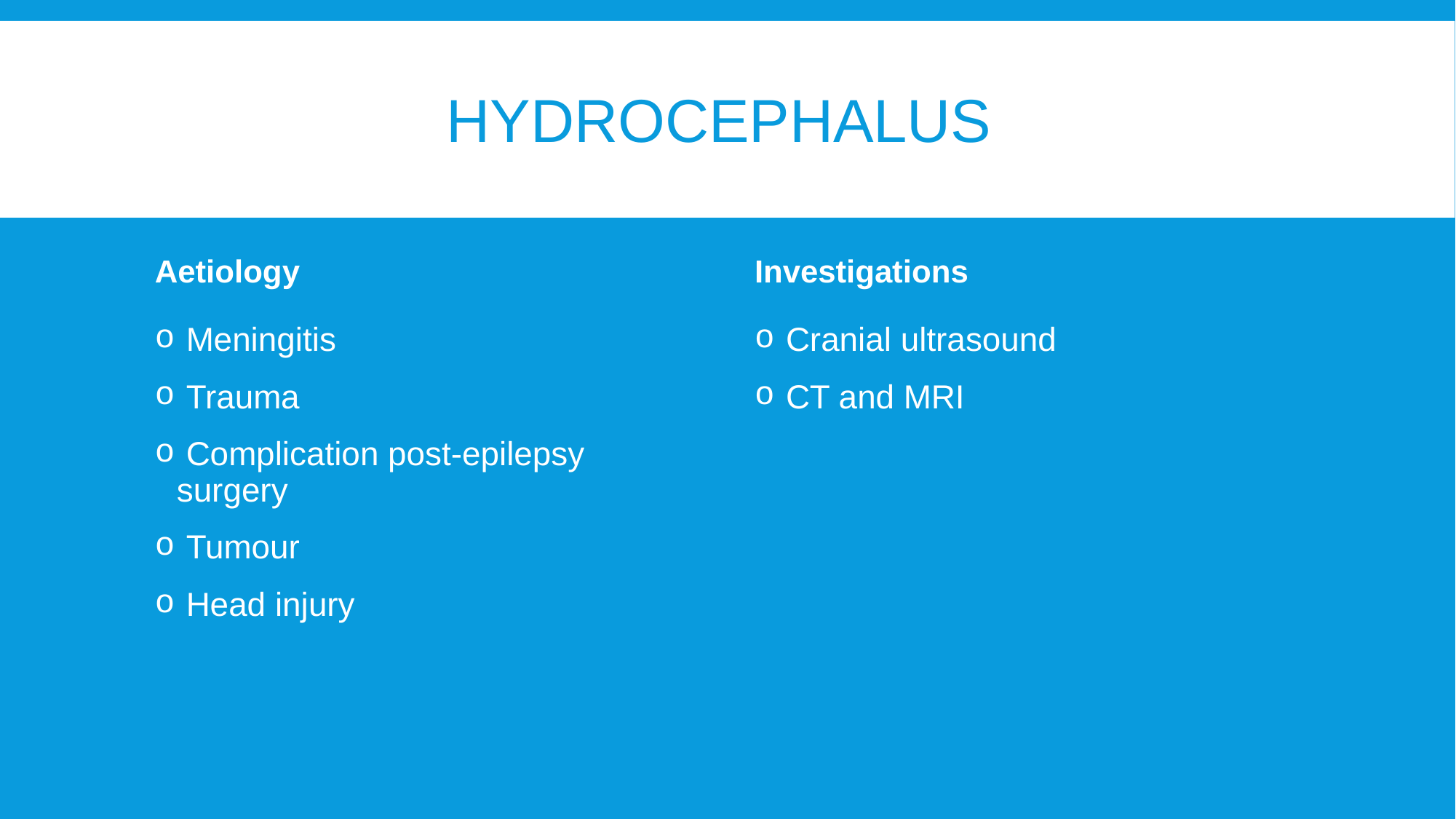

# Hydrocephalus
Aetiology
Investigations
 Cranial ultrasound
 CT and MRI
 Meningitis
 Trauma
 Complication post-epilepsy surgery
 Tumour
 Head injury